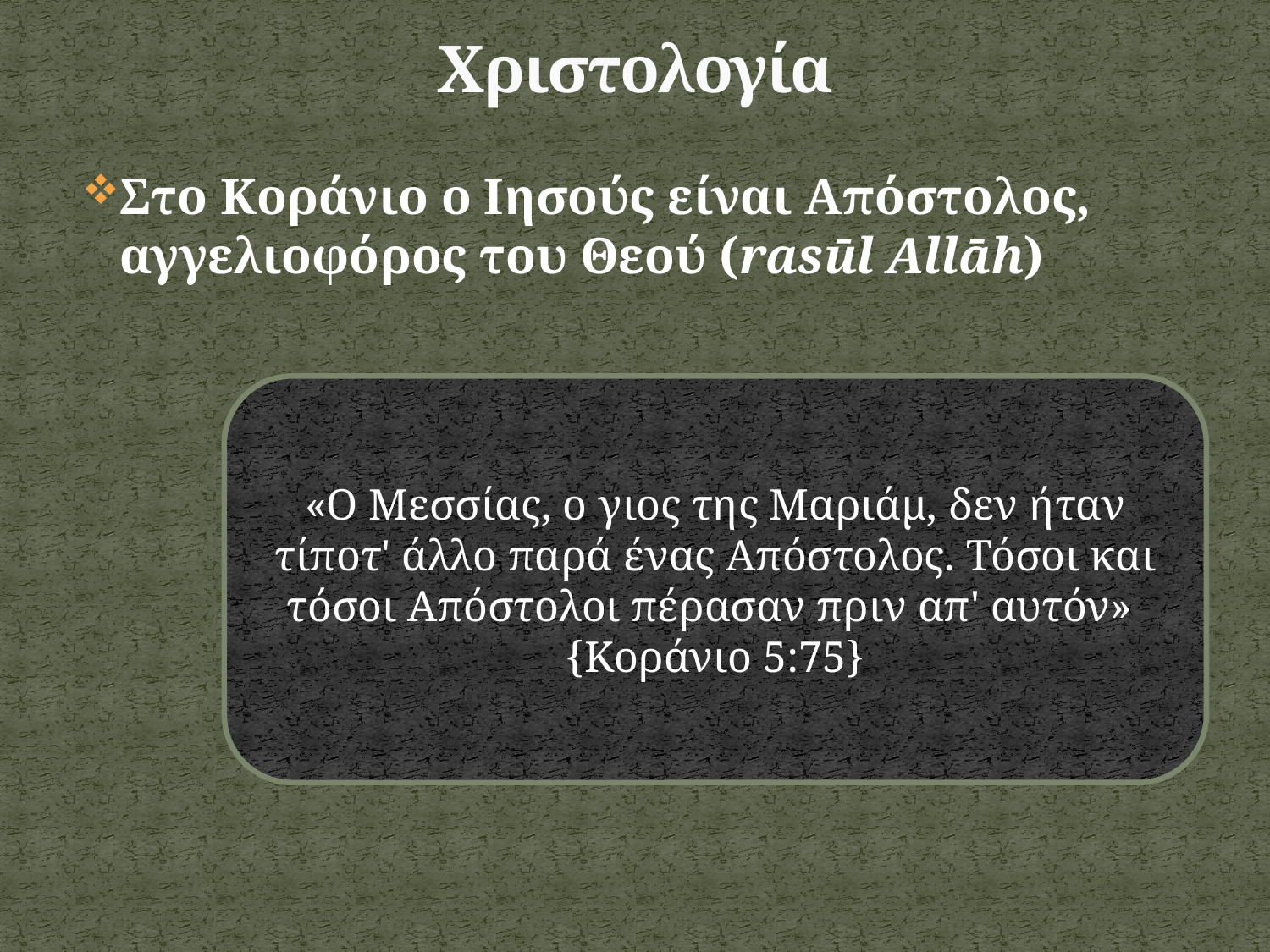

# Χριστολογία
Στο Κοράνιο ο Ιησούς είναι Απόστολος, αγγελιοφόρος του Θεού (rasūl Allāh)

«Ο Μεσσίας, ο γιος της Μαριάμ, δεν ήταν τίποτ' άλλο παρά ένας Απόστολος. Τόσοι και τόσοι Απόστολοι πέρασαν πριν απ' αυτόν»
{Κοράνιο 5:75}